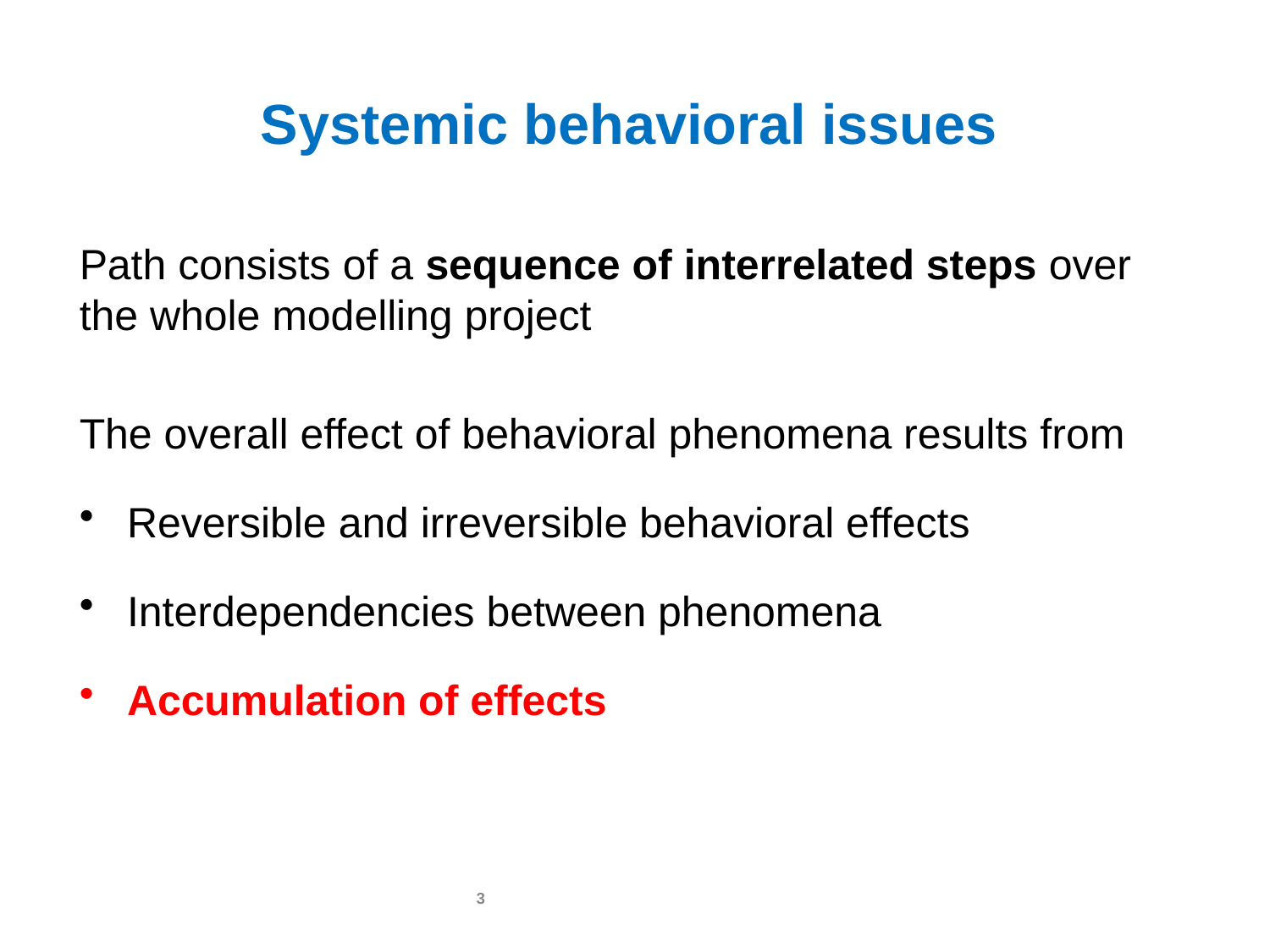

# Systemic behavioral issues
Path consists of a sequence of interrelated steps over the whole modelling project

The overall effect of behavioral phenomena results from

Reversible and irreversible behavioral effects

Interdependencies between phenomena

Accumulation of effects

3